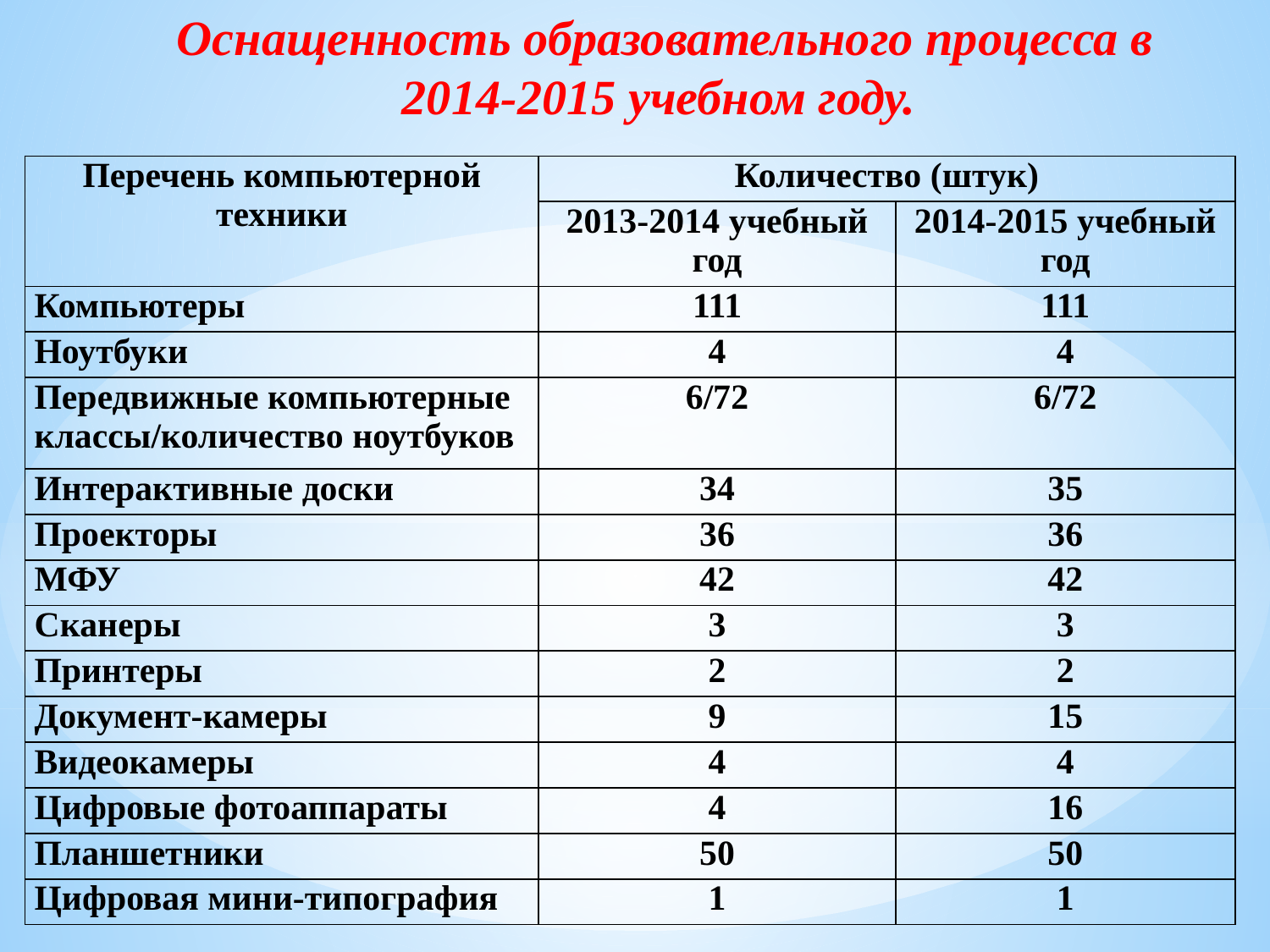

Оснащенность образовательного процесса в 2014-2015 учебном году.
| Перечень компьютерной техники | Количество (штук) |  |
| --- | --- | --- |
|  | 2013-2014 учебный год | 2014-2015 учебный год |
| Компьютеры | 111 | 111 |
| Ноутбуки | 4 | 4 |
| Передвижные компьютерные классы/количество ноутбуков | 6/72 | 6/72 |
| Интерактивные доски | 34 | 35 |
| Проекторы | 36 | 36 |
| МФУ | 42 | 42 |
| Сканеры | 3 | 3 |
| Принтеры | 2 | 2 |
| Документ-камеры | 9 | 15 |
| Видеокамеры | 4 | 4 |
| Цифровые фотоаппараты | 4 | 16 |
| Планшетники | 50 | 50 |
| Цифровая мини-типография | 1 | 1 |